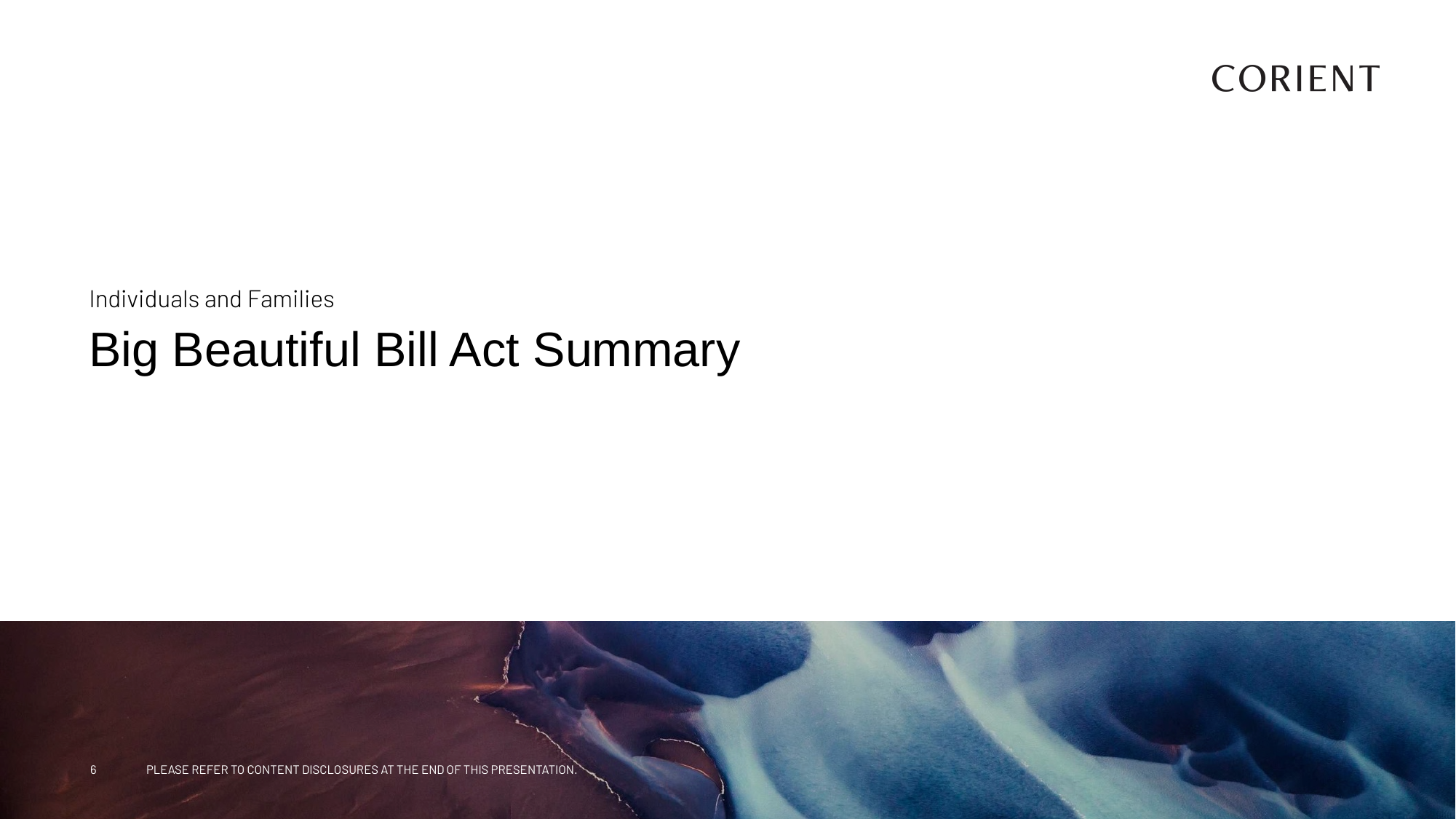

Individuals and Families
# Big Beautiful Bill Act Summary
6
PLEASE REFER TO CONTENT DISCLOSURES AT THE END OF THIS PRESENTATION.